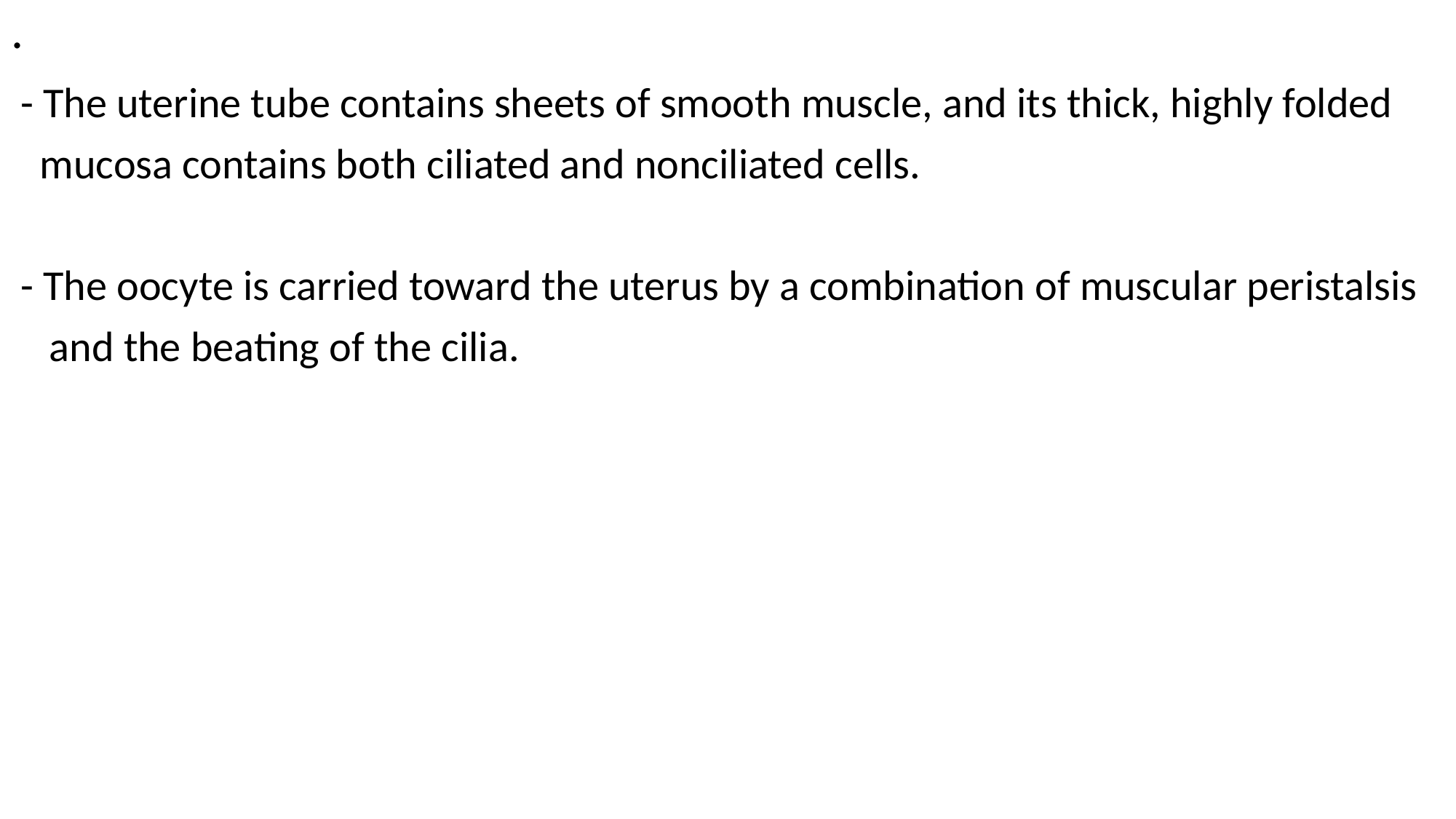

# .
 - The uterine tube contains sheets of smooth muscle, and its thick, highly folded
   mucosa contains both ciliated and nonciliated cells.

 - The oocyte is carried toward the uterus by a combination of muscular peristalsis
    and the beating of the cilia.